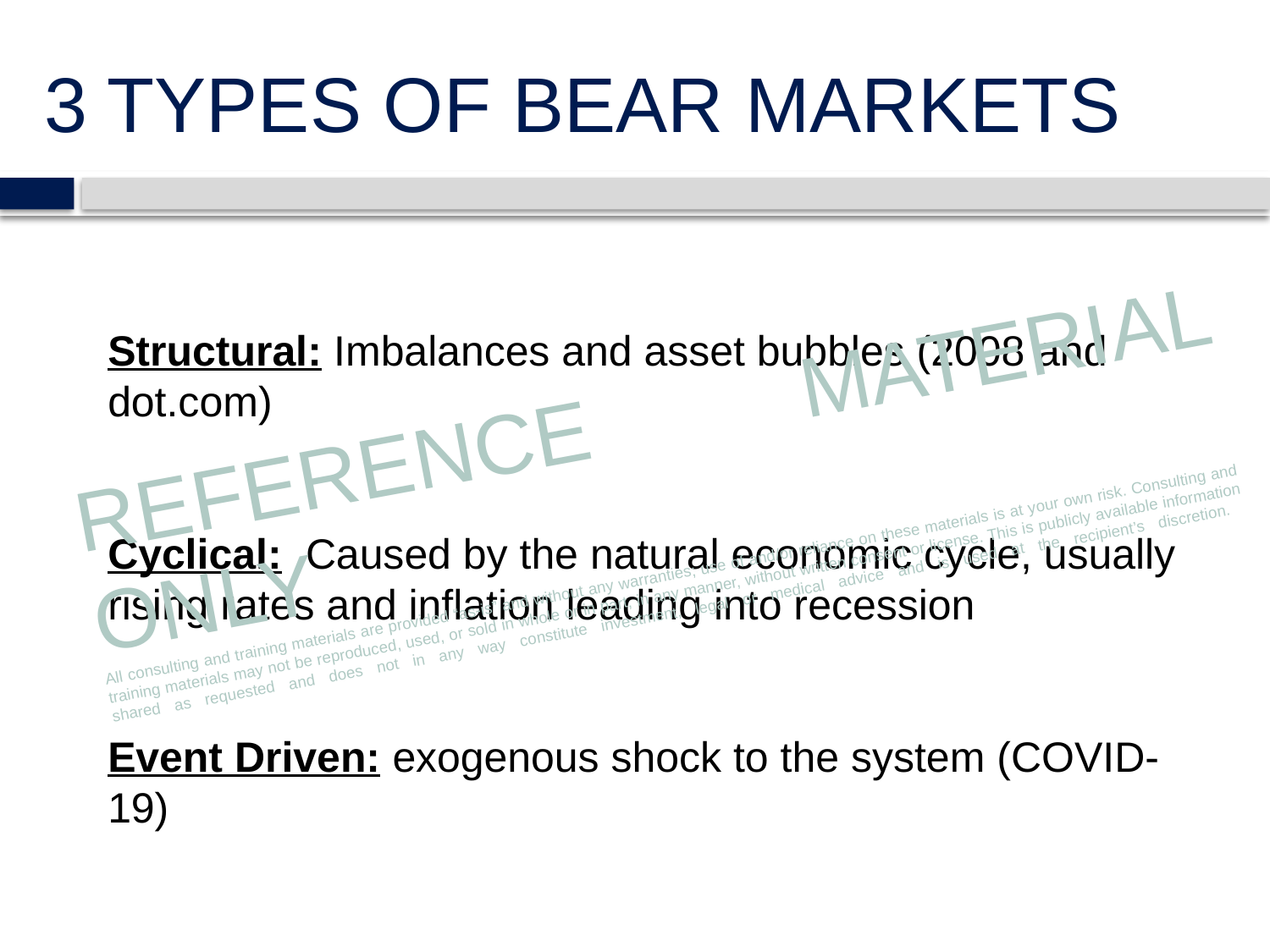

3 TYPES OF BEAR MARKETS
# REFERENCE MATERIAL ONLY All consulting and training materials are provided “as-is” and without any warranties; use of and/or reliance on these materials is at your own risk. Consulting and training materials may not be reproduced, used, or sold in whole or in part, in any manner, without written consent or license. This is publicly available information shared as requested and does not in any way constitute investment, legal or medical advice and is used at the recipient’s discretion.
Structural: Imbalances and asset bubbles (2008 and dot.com)

Cyclical:  Caused by the natural economic cycle, usually rising rates and inflation leading into recession

Event Driven: exogenous shock to the system (COVID-19)